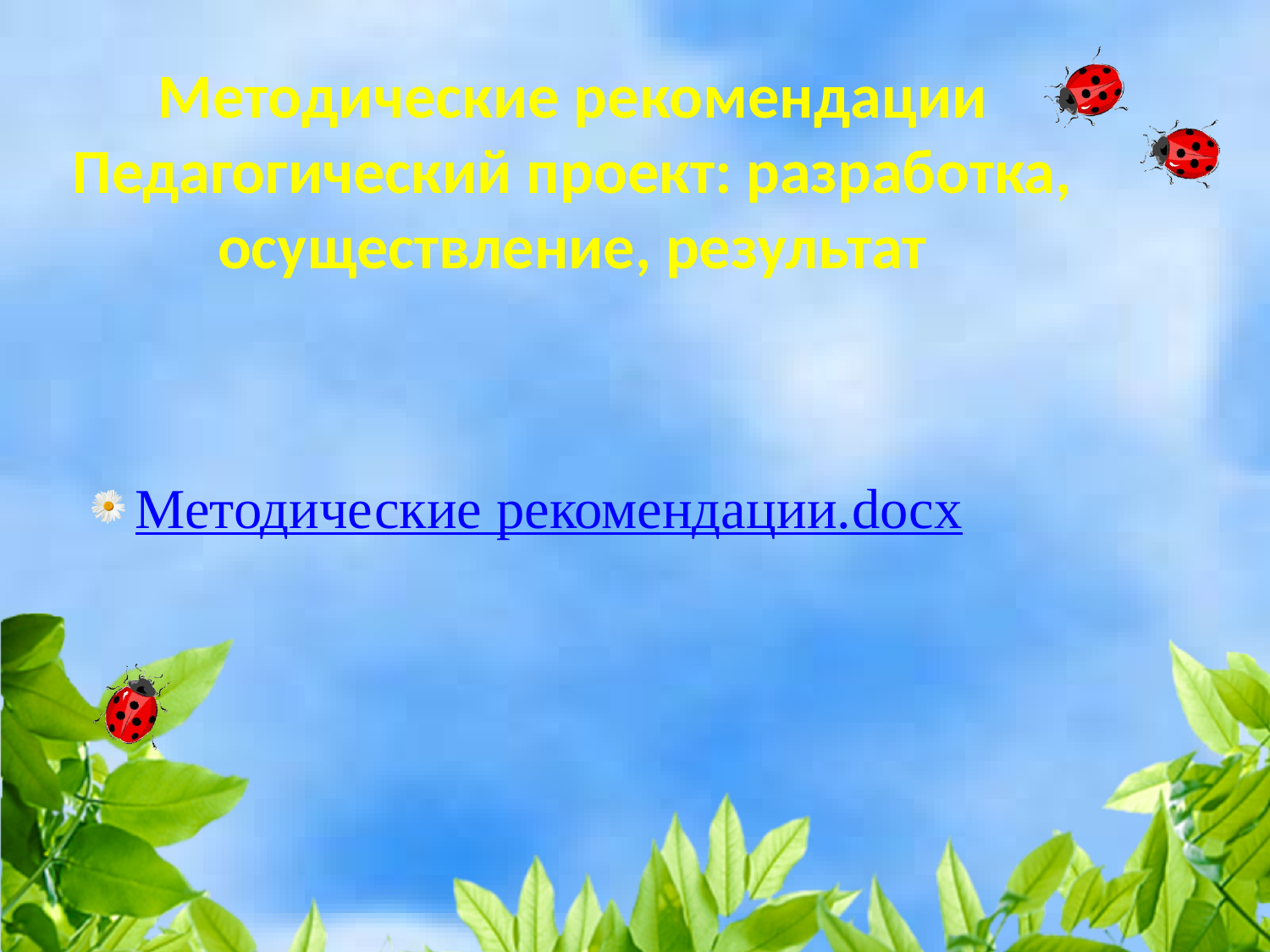

# Методические рекомендации Педагогический проект: разработка, осуществление, результат
Методические рекомендации.docx